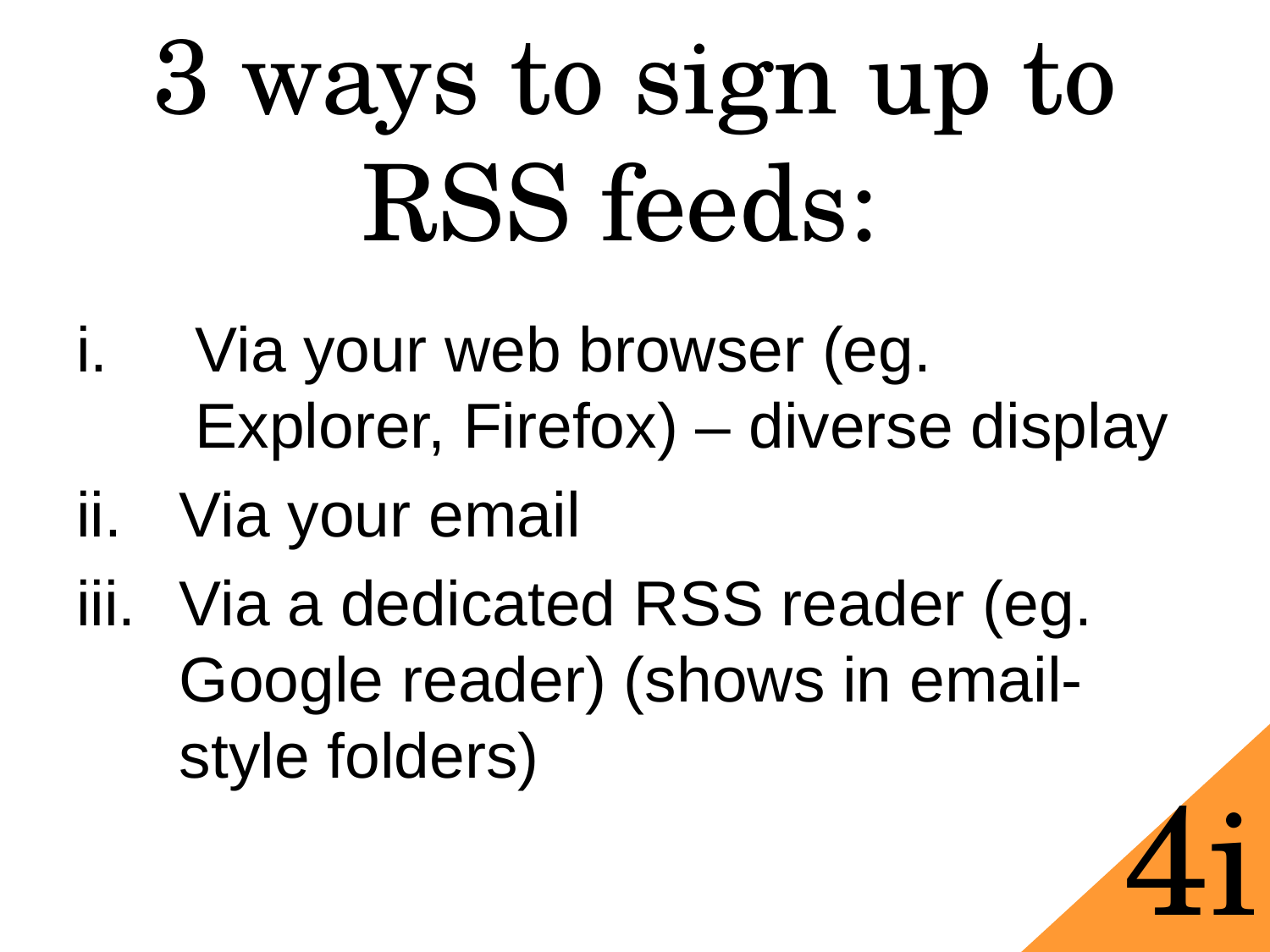

# 3 ways to sign up to RSS feeds:

Via your web browser (eg. Explorer, Firefox) – diverse display
Via your email
Via a dedicated RSS reader (eg. Google reader) (shows in email-style folders)

4i